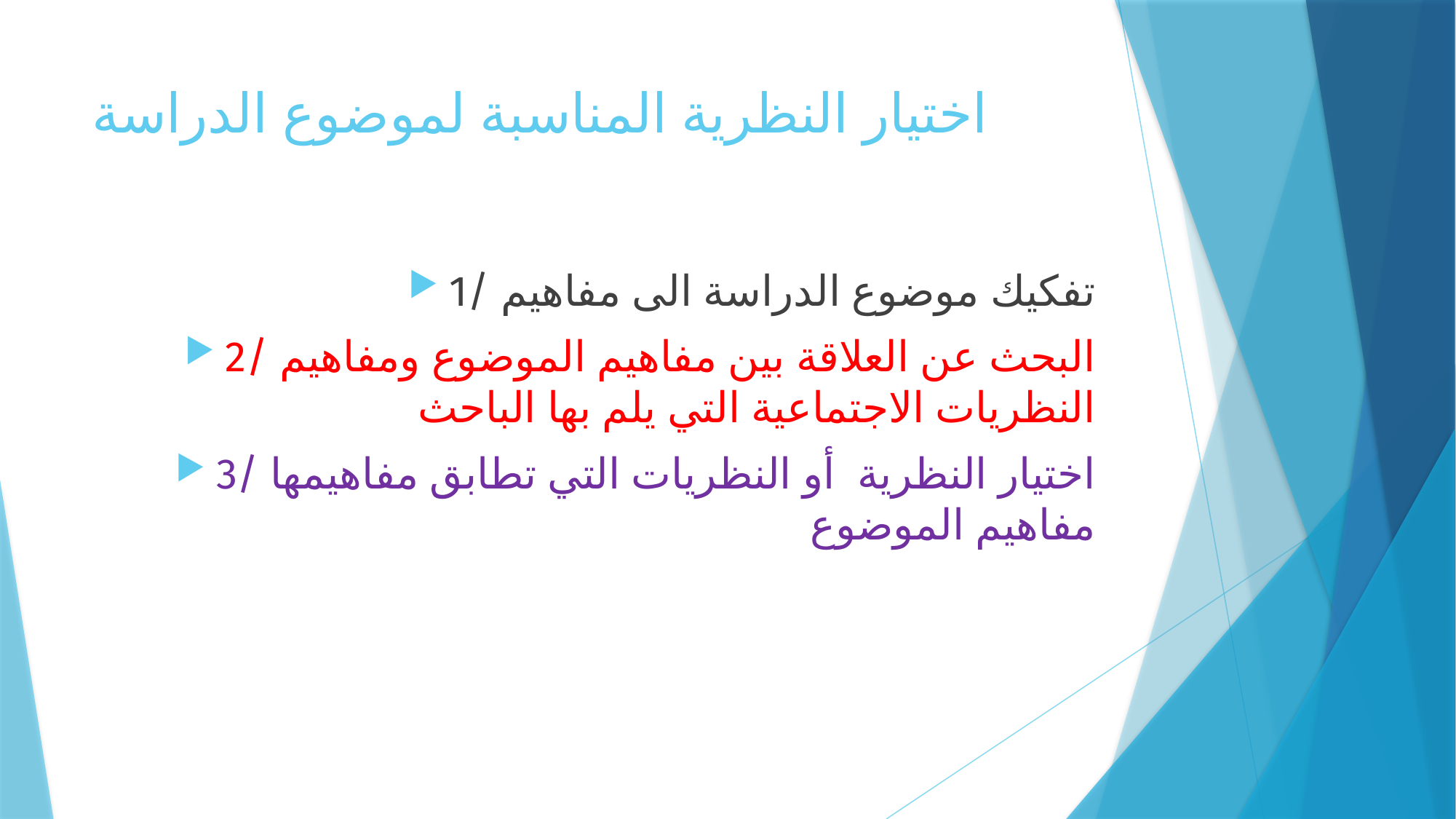

# اختيار النظرية المناسبة لموضوع الدراسة
1/ تفكيك موضوع الدراسة الى مفاهيم
2/ البحث عن العلاقة بين مفاهيم الموضوع ومفاهيم النظريات الاجتماعية التي يلم بها الباحث
3/ اختيار النظرية  أو النظريات التي تطابق مفاهيمها مفاهيم الموضوع